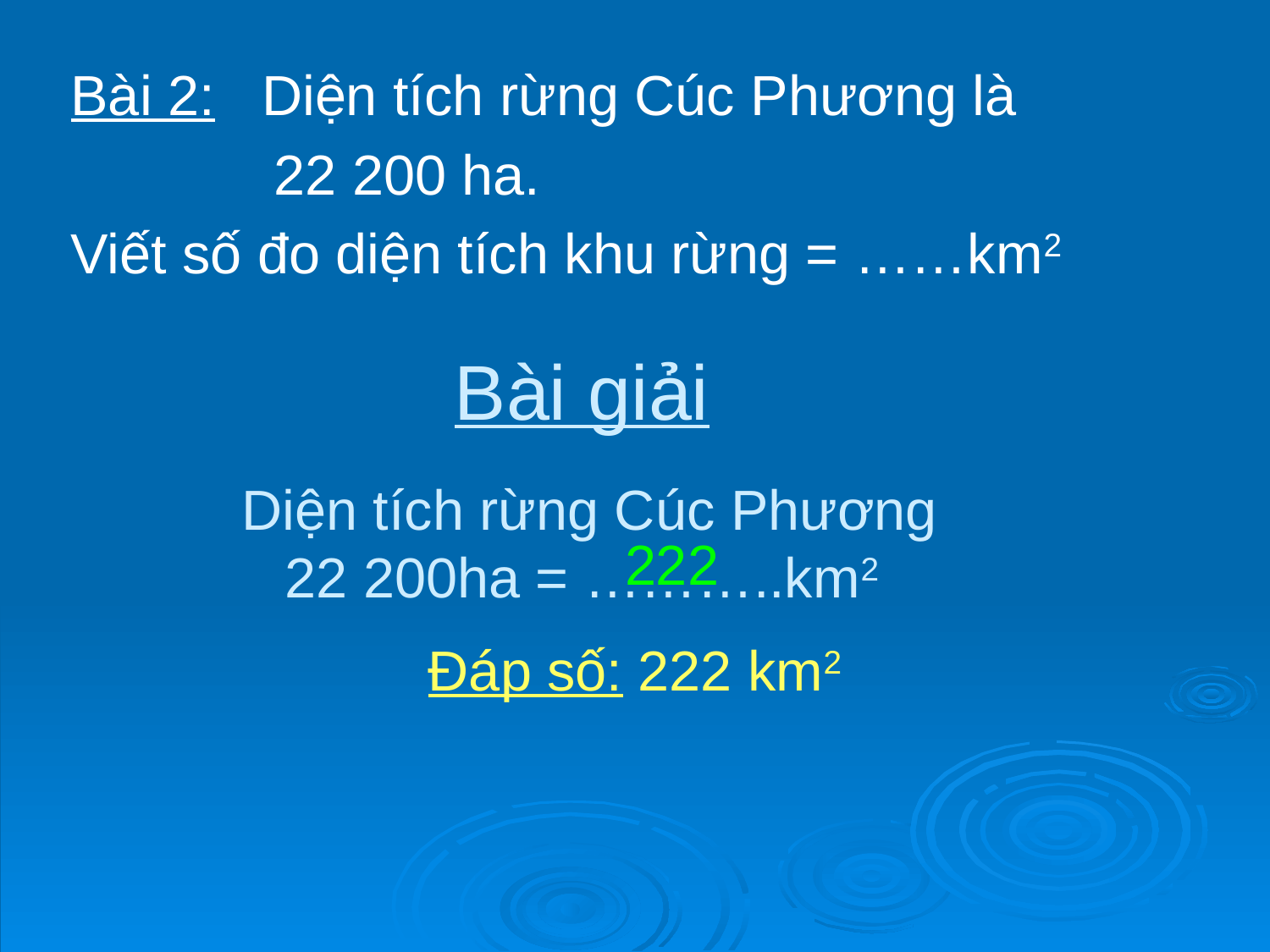

Bài 2:   Diện tích rừng Cúc Phương là
              22 200 ha.
 Viết số đo diện tích khu rừng = ……km2
# Bài giải Diện tích rừng Cúc Phương 22 200ha = ………..km2
222
Đáp số: 222 km2